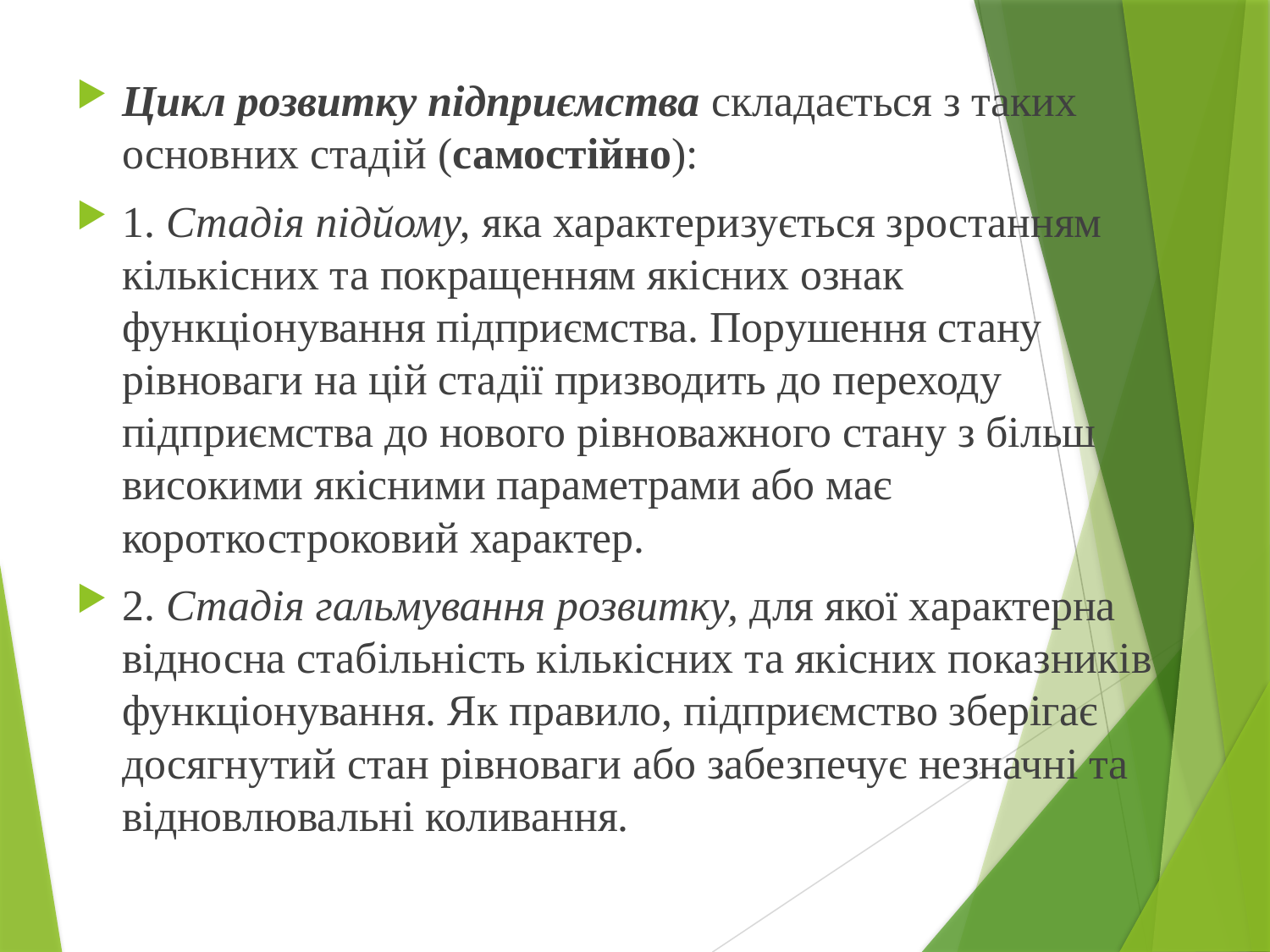

Цикл розвитку підприємства складається з таких основних стадій (самостійно):
1. Стадія підйому, яка характеризується зростанням кількісних та покращенням якісних ознак функціонування підприємства. Порушення стану рівноваги на цій стадії призводить до переходу підприємства до нового рівноважного стану з більш високими якісними параметрами або має короткостроковий характер.
2. Стадія гальмування розвитку, для якої характерна відносна стабільність кількісних та якісних показників функціонування. Як правило, підприємство зберігає досягнутий стан рівноваги або забезпечує незначні та відновлювальні коливання.